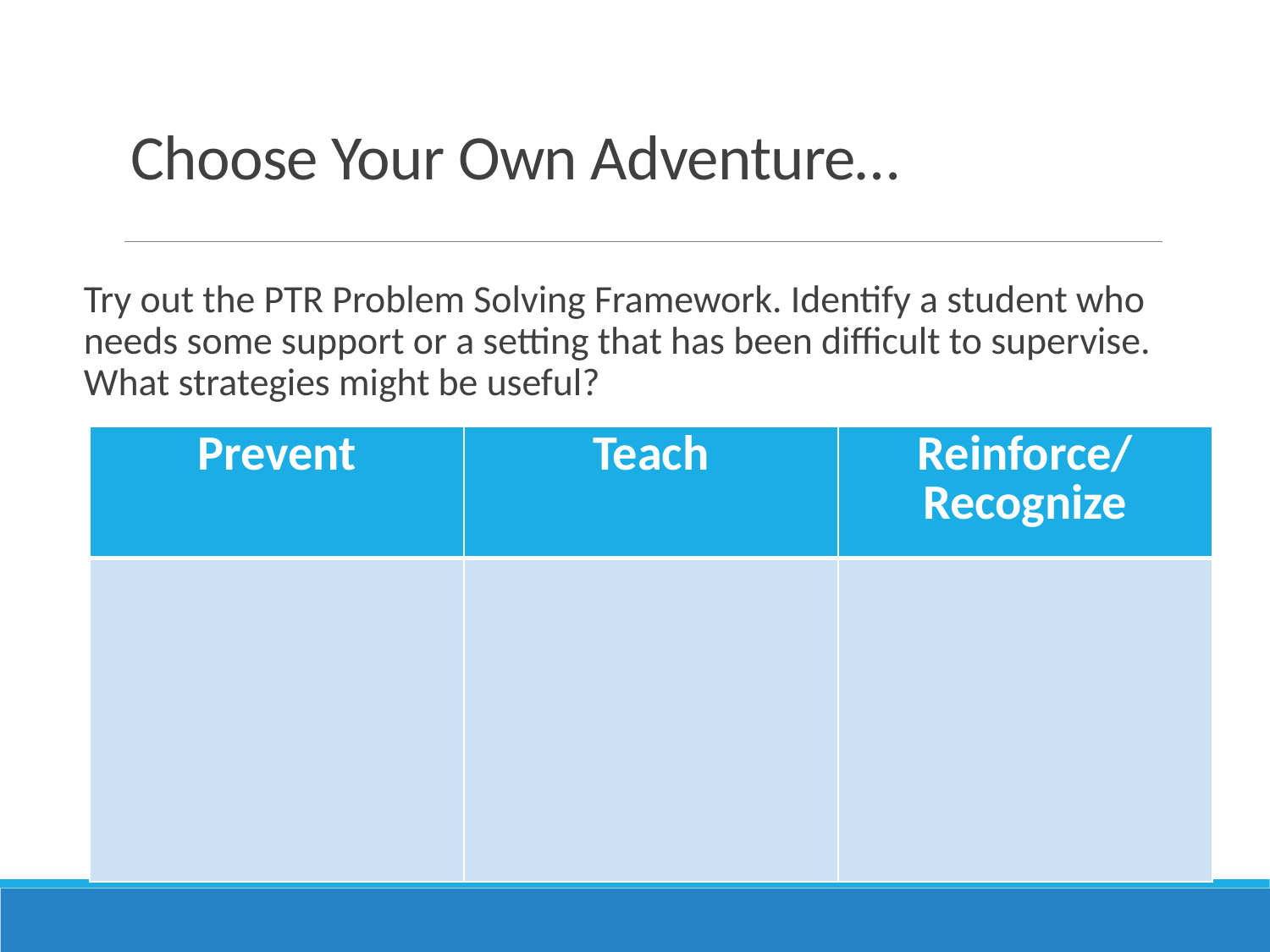

# Choose Your Own Adventure…
Try out the PTR Problem Solving Framework. Identify a student who needs some support or a setting that has been difficult to supervise. What strategies might be useful?
| Prevent | Teach | Reinforce/ Recognize |
| --- | --- | --- |
|  |  |  |